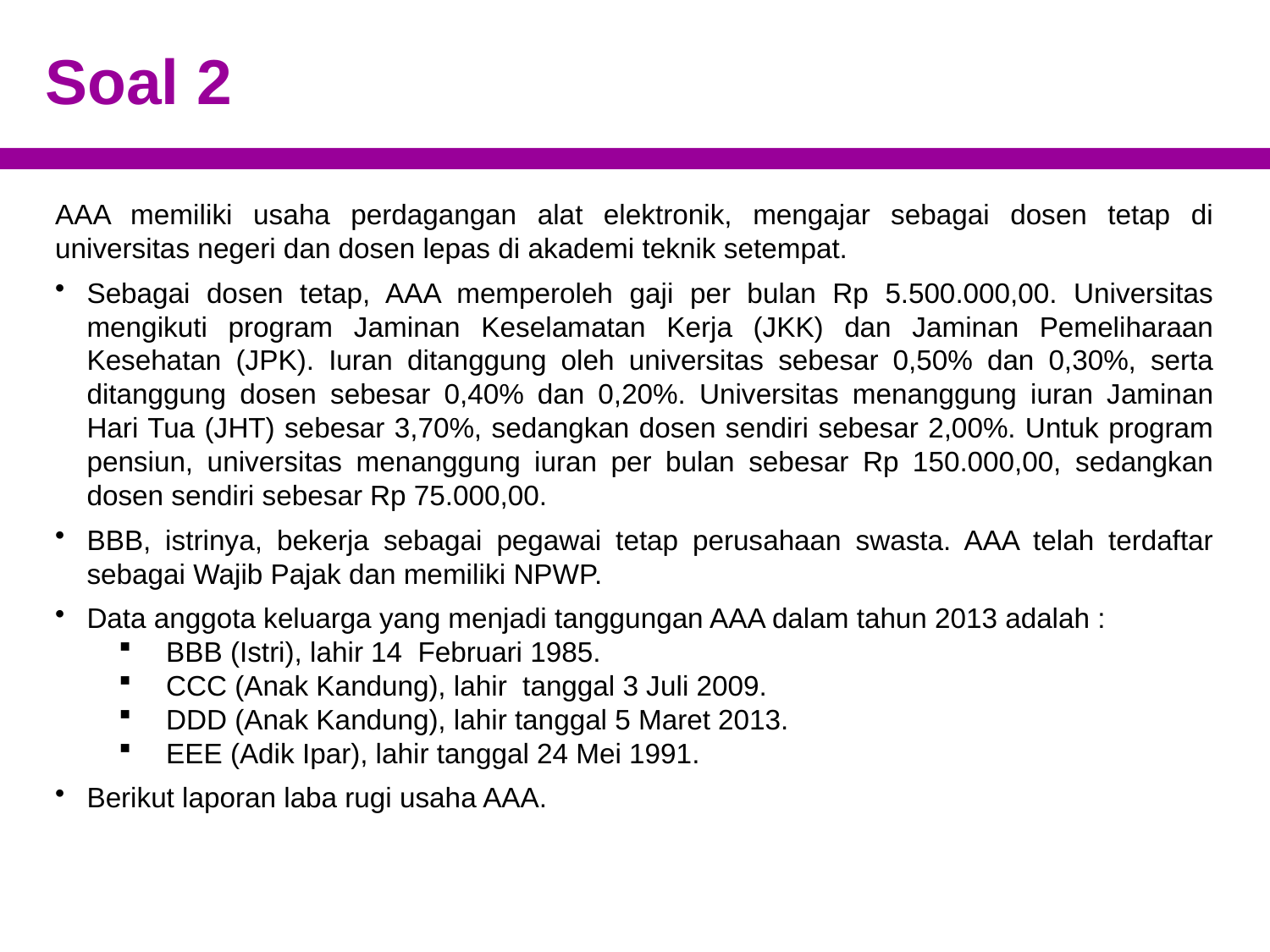

# Soal 2
AAA memiliki usaha perdagangan alat elektronik, mengajar sebagai dosen tetap di universitas negeri dan dosen lepas di akademi teknik setempat.
Sebagai dosen tetap, AAA memperoleh gaji per bulan Rp 5.500.000,00. Universitas mengikuti program Jaminan Keselamatan Kerja (JKK) dan Jaminan Pemeliharaan Kesehatan (JPK). Iuran ditanggung oleh universitas sebesar 0,50% dan 0,30%, serta ditanggung dosen sebesar 0,40% dan 0,20%. Universitas menanggung iuran Jaminan Hari Tua (JHT) sebesar 3,70%, sedangkan dosen sendiri sebesar 2,00%. Untuk program pensiun, universitas menanggung iuran per bulan sebesar Rp 150.000,00, sedangkan dosen sendiri sebesar Rp 75.000,00.
BBB, istrinya, bekerja sebagai pegawai tetap perusahaan swasta. AAA telah terdaftar sebagai Wajib Pajak dan memiliki NPWP.
Data anggota keluarga yang menjadi tanggungan AAA dalam tahun 2013 adalah :
BBB (Istri), lahir 14  Februari 1985.
CCC (Anak Kandung), lahir  tanggal 3 Juli 2009.
DDD (Anak Kandung), lahir tanggal 5 Maret 2013.
EEE (Adik Ipar), lahir tanggal 24 Mei 1991.
Berikut laporan laba rugi usaha AAA.